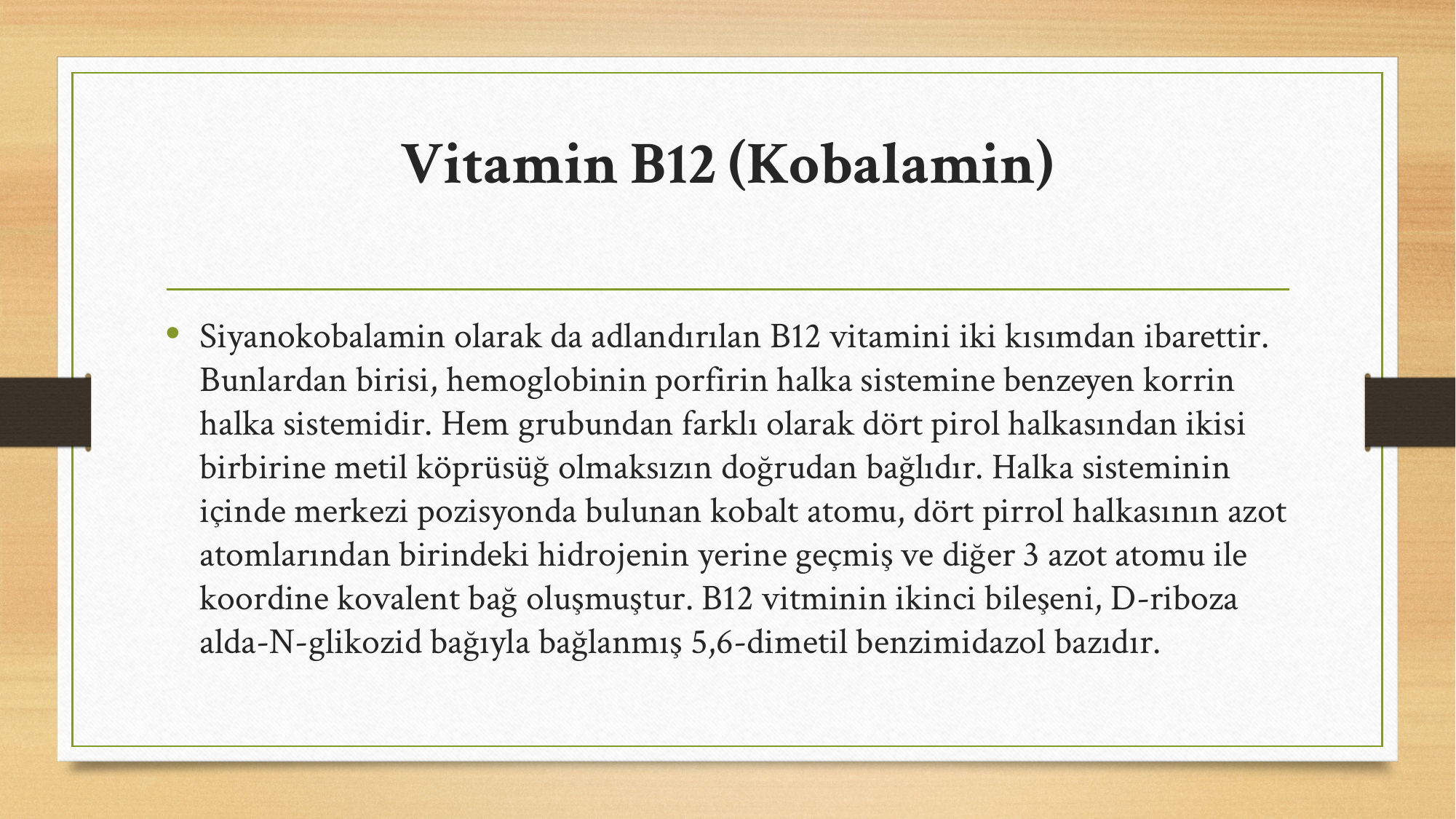

# Vitamin B12 (Kobalamin)
Siyanokobalamin olarak da adlandırılan B12 vitamini iki kısımdan ibarettir. Bunlardan birisi, hemoglobinin porfirin halka sistemine benzeyen korrin halka sistemidir. Hem grubundan farklı olarak dört pirol halkasından ikisi birbirine metil köprüsüğ olmaksızın doğrudan bağlıdır. Halka sisteminin içinde merkezi pozisyonda bulunan kobalt atomu, dört pirrol halkasının azot atomlarından birindeki hidrojenin yerine geçmiş ve diğer 3 azot atomu ile koordine kovalent bağ oluşmuştur. B12 vitminin ikinci bileşeni, D-riboza alda-N-glikozid bağıyla bağlanmış 5,6-dimetil benzimidazol bazıdır.